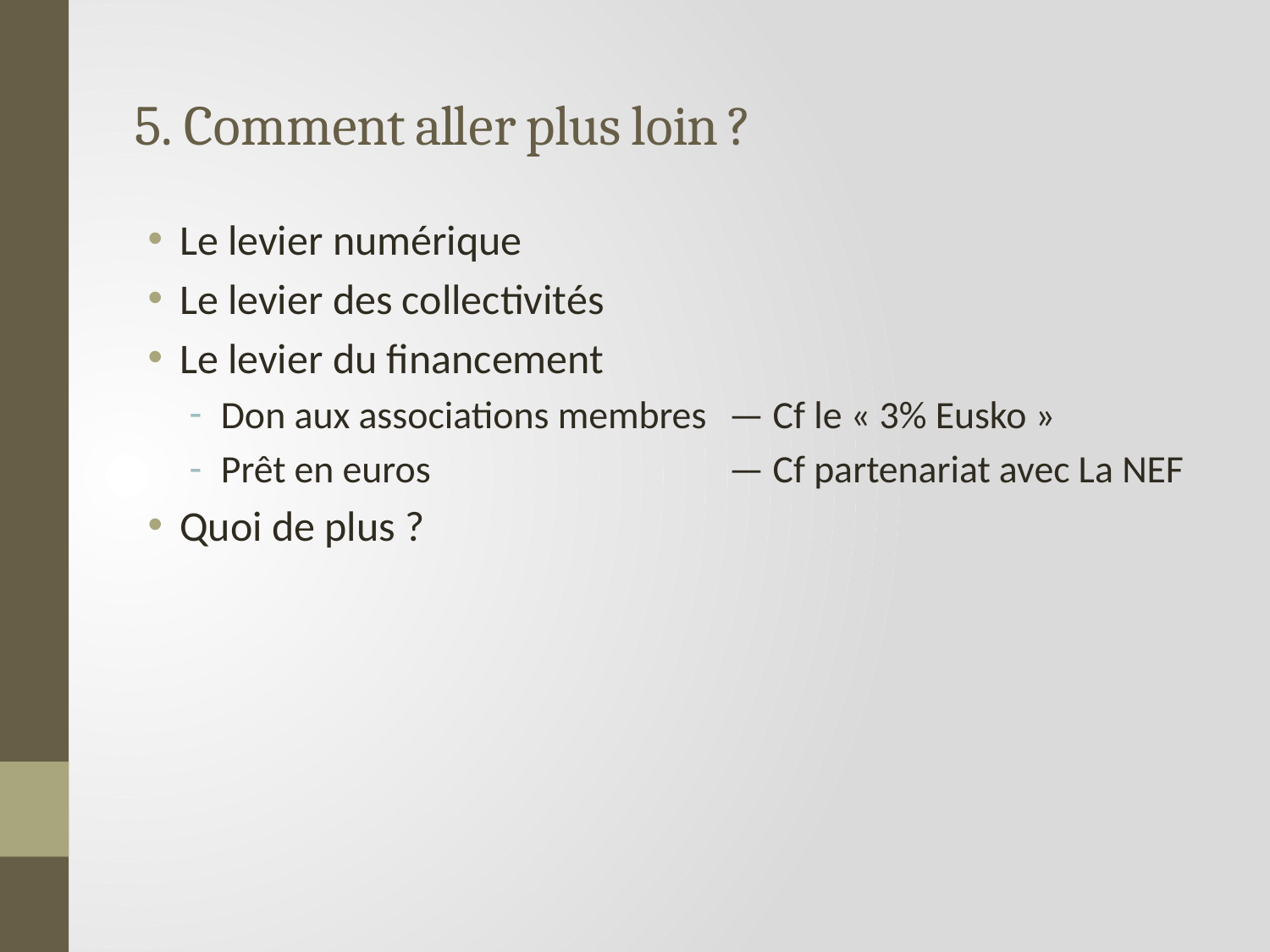

# 5. Comment aller plus loin ?
Le levier numérique
Le levier des collectivités
Le levier du financement
Don aux associations membres 	— Cf le « 3% Eusko »
Prêt en euros 			— Cf partenariat avec La NEF
Quoi de plus ?